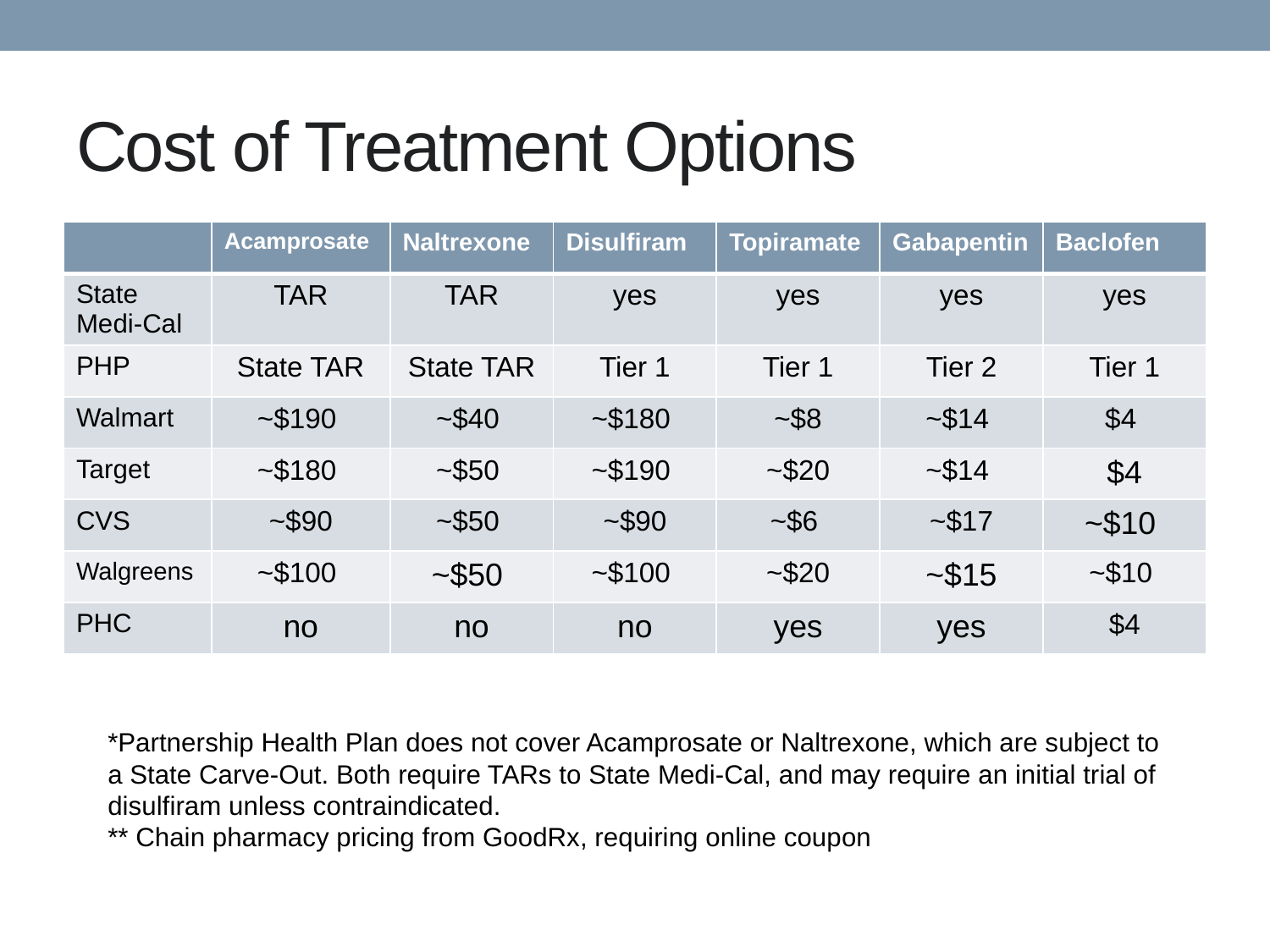

# Cost of Treatment Options
|  | Acamprosate | Naltrexone | Disulfiram | Topiramate | Gabapentin | Baclofen |
| --- | --- | --- | --- | --- | --- | --- |
| State Medi-Cal | TAR | TAR | yes | yes | yes | yes |
| PHP | State TAR | State TAR | Tier 1 | Tier 1 | Tier 2 | Tier 1 |
| Walmart | ~$190 | ~$40 | ~$180 | ~$8 | ~$14 | $4 |
| Target | ~$180 | ~$50 | ~$190 | ~$20 | ~$14 | $4 |
| CVS | ~$90 | ~$50 | ~$90 | ~$6 | ~$17 | ~$10 |
| Walgreens | ~$100 | ~$50 | ~$100 | ~$20 | ~$15 | ~$10 |
| PHC | no | no | no | yes | yes | $4 |
*Partnership Health Plan does not cover Acamprosate or Naltrexone, which are subject to a State Carve-Out. Both require TARs to State Medi-Cal, and may require an initial trial of disulfiram unless contraindicated.
** Chain pharmacy pricing from GoodRx, requiring online coupon